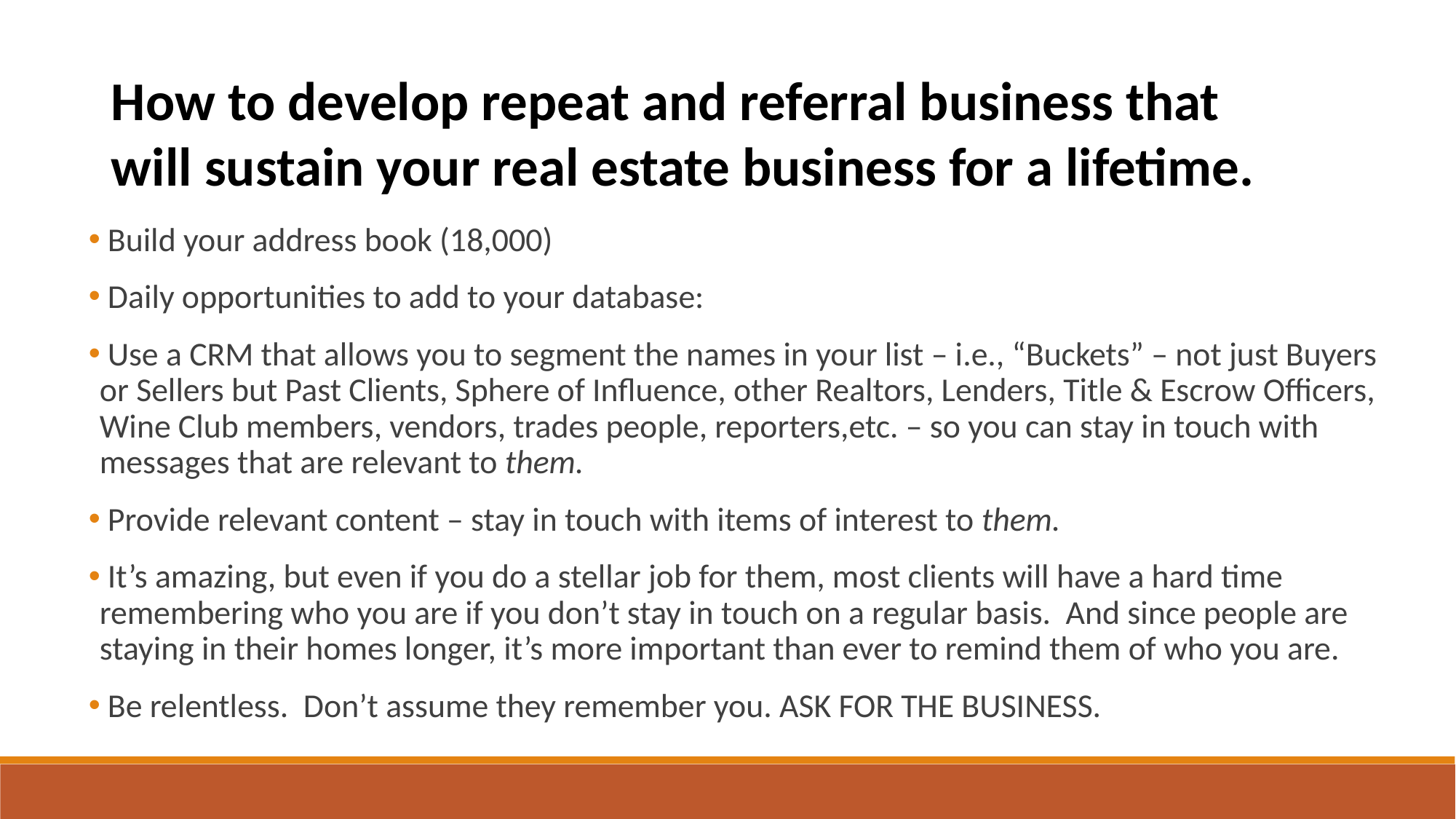

How to develop repeat and referral business that will sustain your real estate business for a lifetime.
 Build your address book (18,000)
 Daily opportunities to add to your database:
 Use a CRM that allows you to segment the names in your list – i.e., “Buckets” – not just Buyers or Sellers but Past Clients, Sphere of Influence, other Realtors, Lenders, Title & Escrow Officers, Wine Club members, vendors, trades people, reporters,etc. – so you can stay in touch with messages that are relevant to them.
 Provide relevant content – stay in touch with items of interest to them.
 It’s amazing, but even if you do a stellar job for them, most clients will have a hard time remembering who you are if you don’t stay in touch on a regular basis.  And since people are staying in their homes longer, it’s more important than ever to remind them of who you are.
 Be relentless.  Don’t assume they remember you. ASK FOR THE BUSINESS.